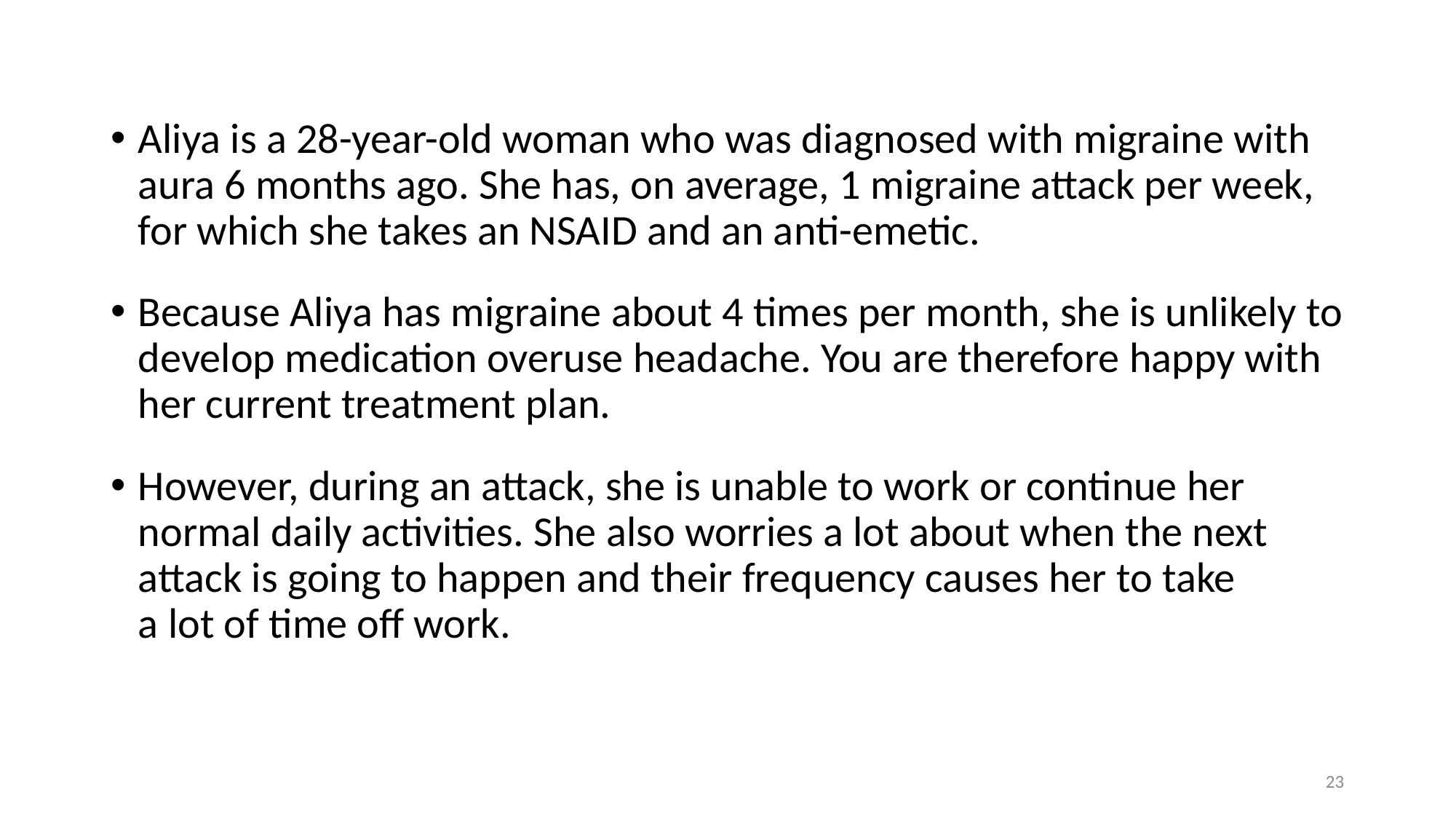

Aliya is a 28-year-old woman who was diagnosed with migraine with aura 6 months ago. She has, on average, 1 migraine attack per week, for which she takes an NSAID and an anti-emetic.
Because Aliya has migraine about 4 times per month, she is unlikely to develop medication overuse headache. You are therefore happy with her current treatment plan.
However, during an attack, she is unable to work or continue her normal daily activities. She also worries a lot about when the next attack is going to happen and their frequency causes her to take
a lot of time off work.
23